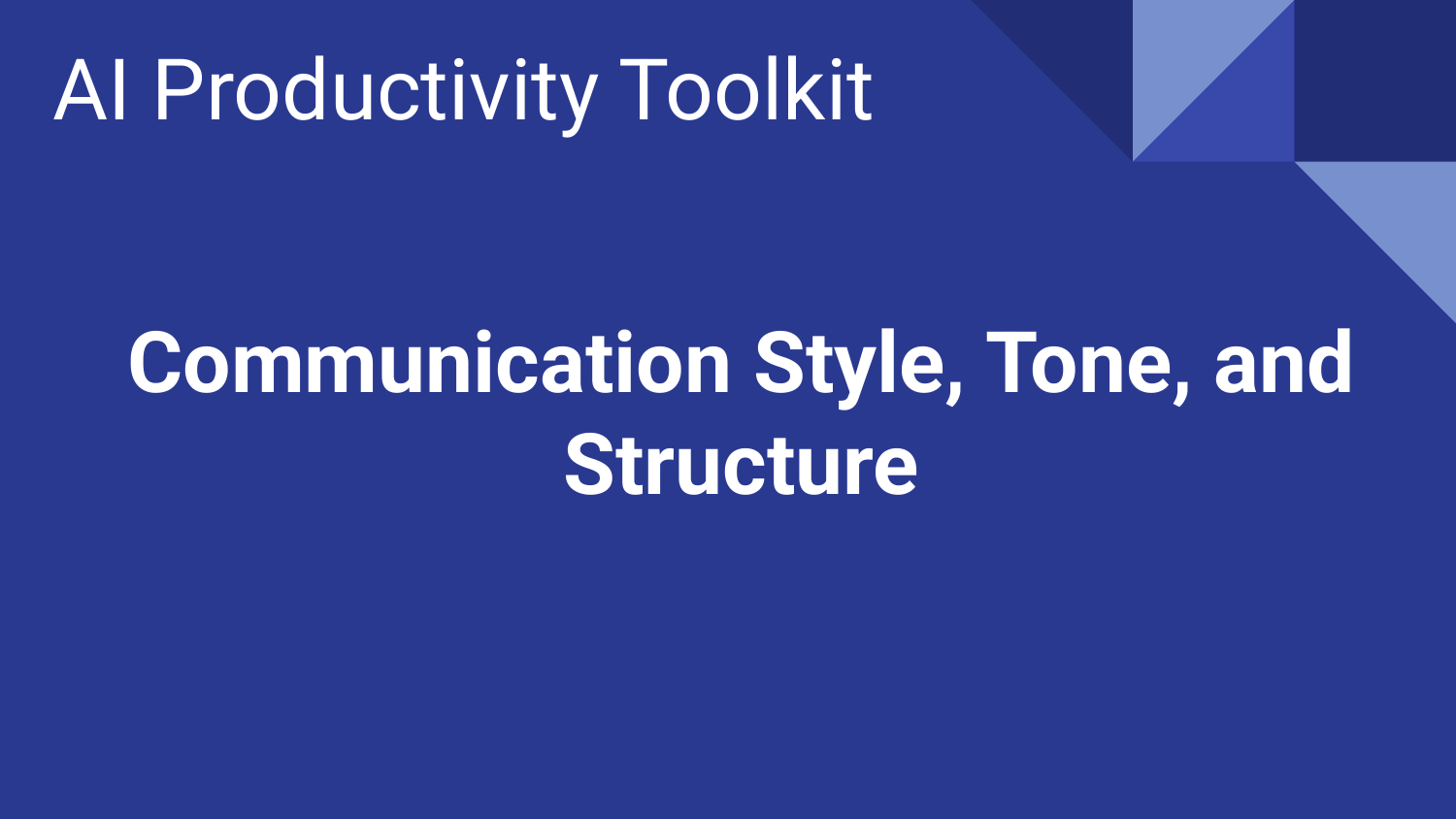

AI Productivity Toolkit
# Communication Style, Tone, and Structure